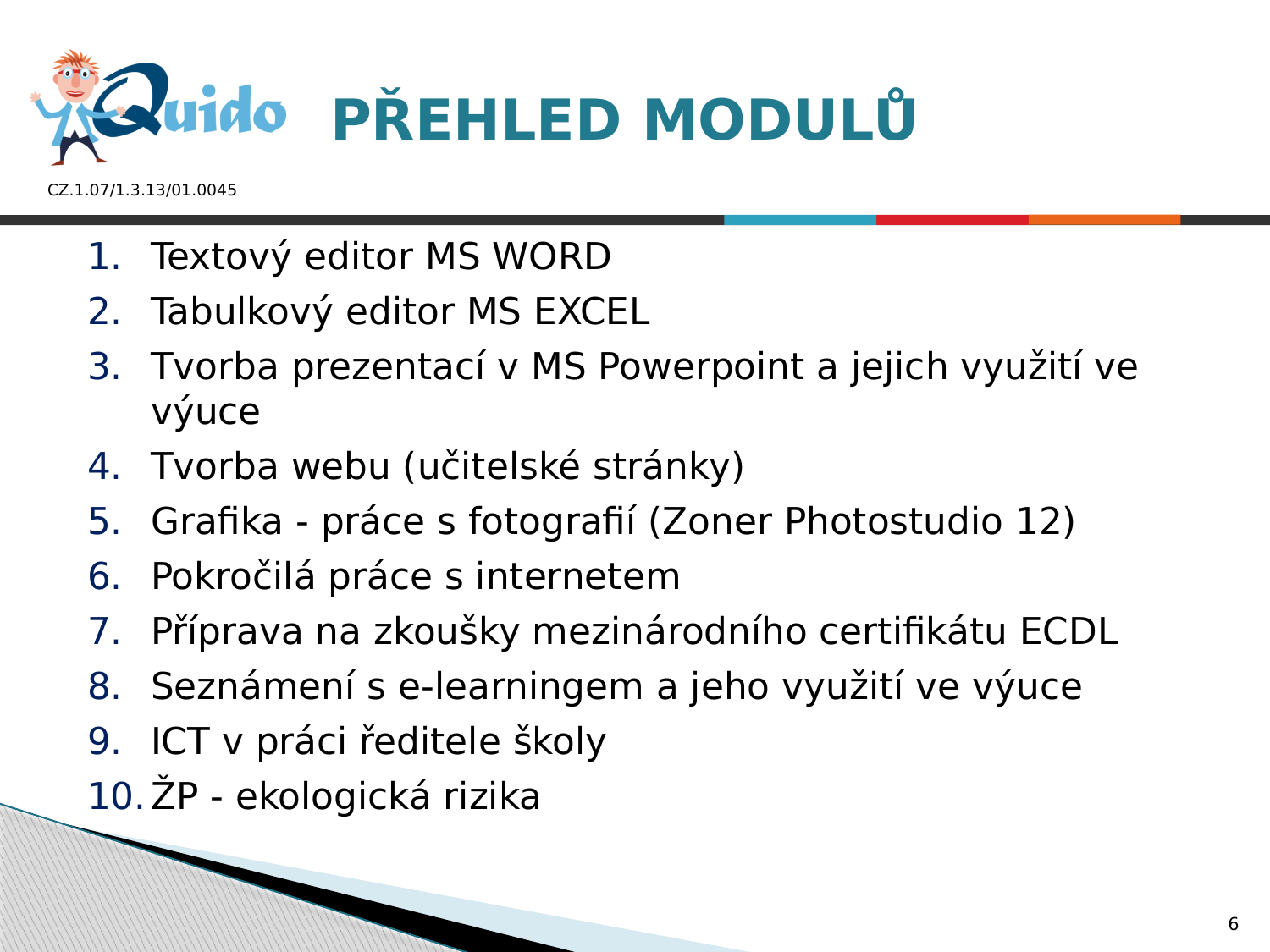

# PŘEHLED MODULŮ
Textový editor MS WORD
Tabulkový editor MS EXCEL
Tvorba prezentací v MS Powerpoint a jejich využití ve výuce
Tvorba webu (učitelské stránky)
Grafika - práce s fotografií (Zoner Photostudio 12)
Pokročilá práce s internetem
Příprava na zkoušky mezinárodního certifikátu ECDL
Seznámení s e-learningem a jeho využití ve výuce
ICT v práci ředitele školy
ŽP - ekologická rizika

6